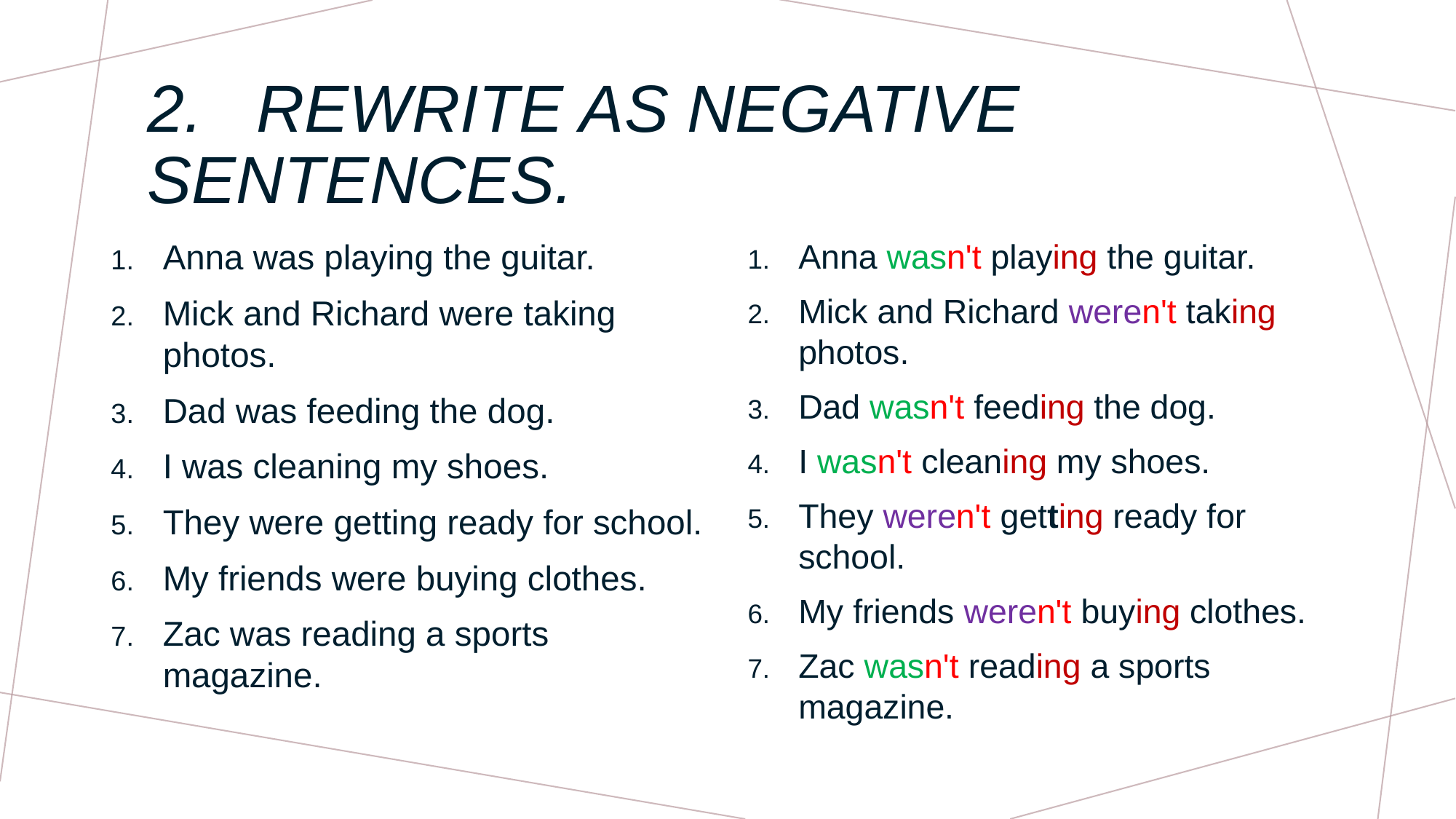

# 2.	Rewrite as negative sentences.
Anna was playing the guitar.
Mick and Richard were taking photos.
Dad was feeding the dog.
I was cleaning my shoes.
They were getting ready for school.
My friends were buying clothes.
Zac was reading a sports magazine.

Anna wasn't playing the guitar.
Mick and Richard weren't taking photos.
Dad wasn't feeding the dog.
I wasn't cleaning my shoes.
They weren't getting ready for school.
My friends weren't buying clothes.
Zac wasn't reading a sports magazine.